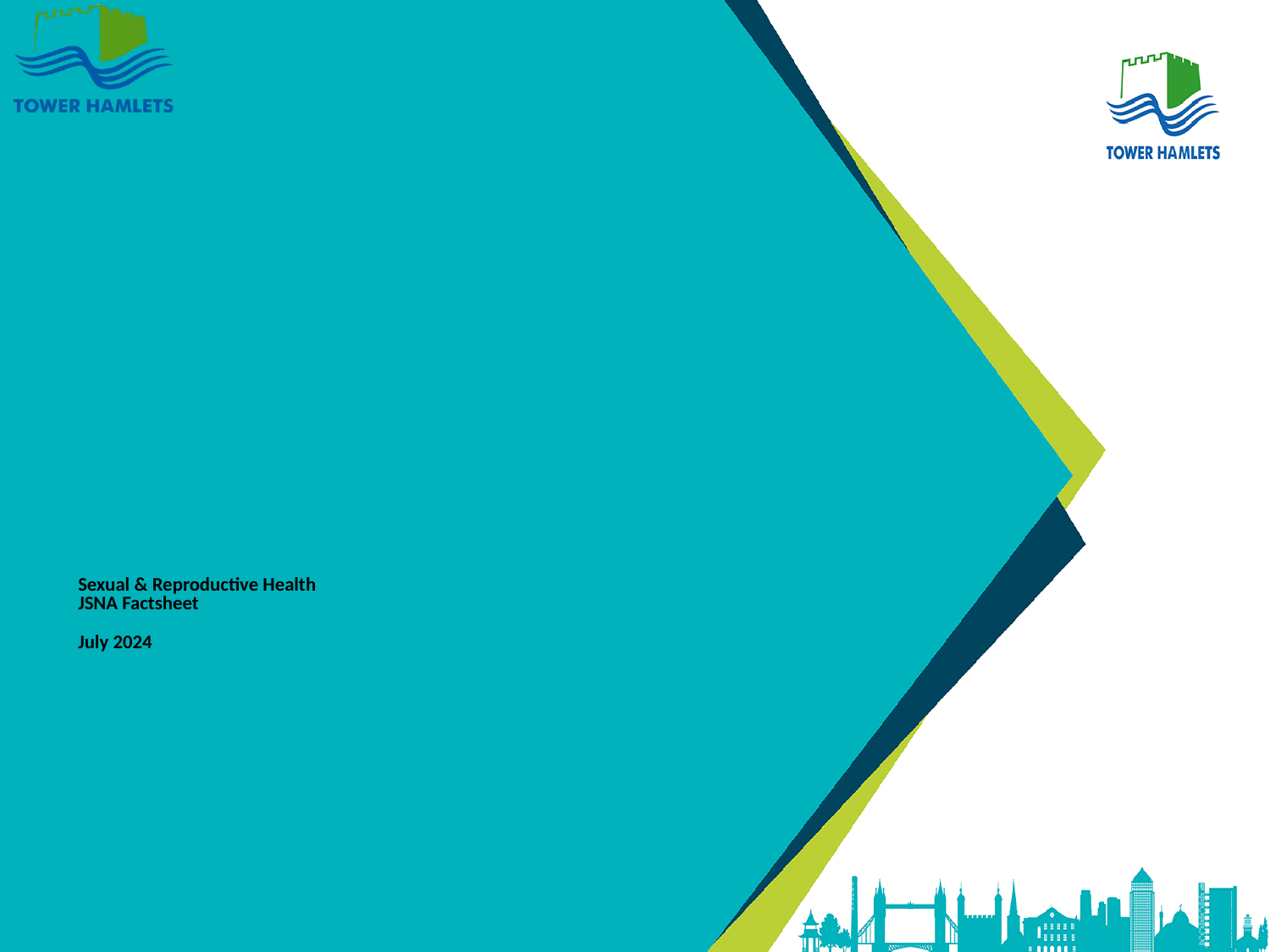

# Sexual & Reproductive Health JSNA Factsheet July 2024